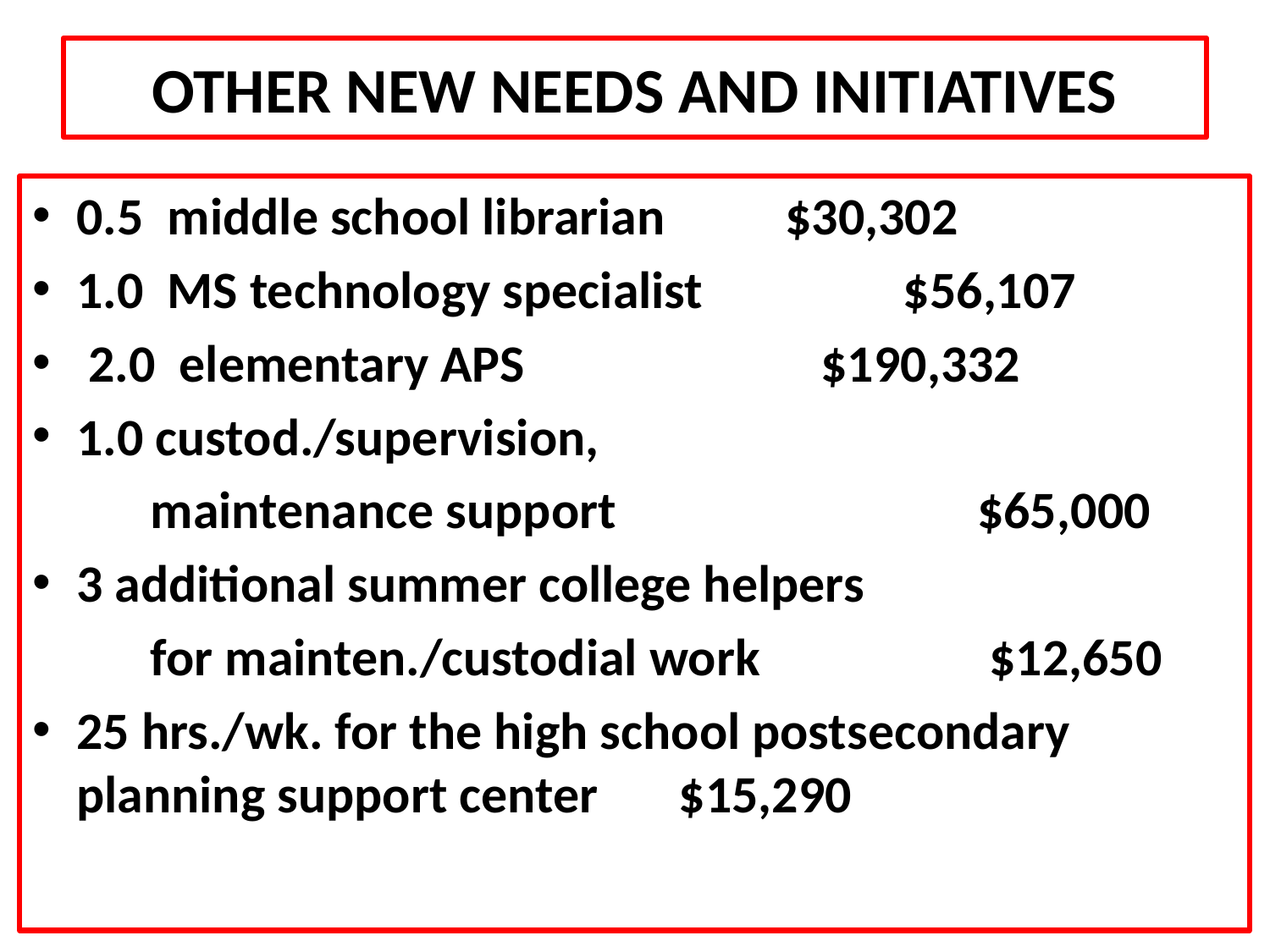

# OTHER NEW NEEDS AND INITIATIVES
0.5  middle school librarian 					$30,302
1.0  MS technology specialist 		     	$56,107
 2.0  elementary APS 			            	   $190,332
1.0 custod./supervision,
	maintenance support				          	$65,000
3 additional summer college helpers
	for mainten./custodial work		    		 $12,650
25 hrs./wk. for the high school postsecondary    planning support center 						 $15,290